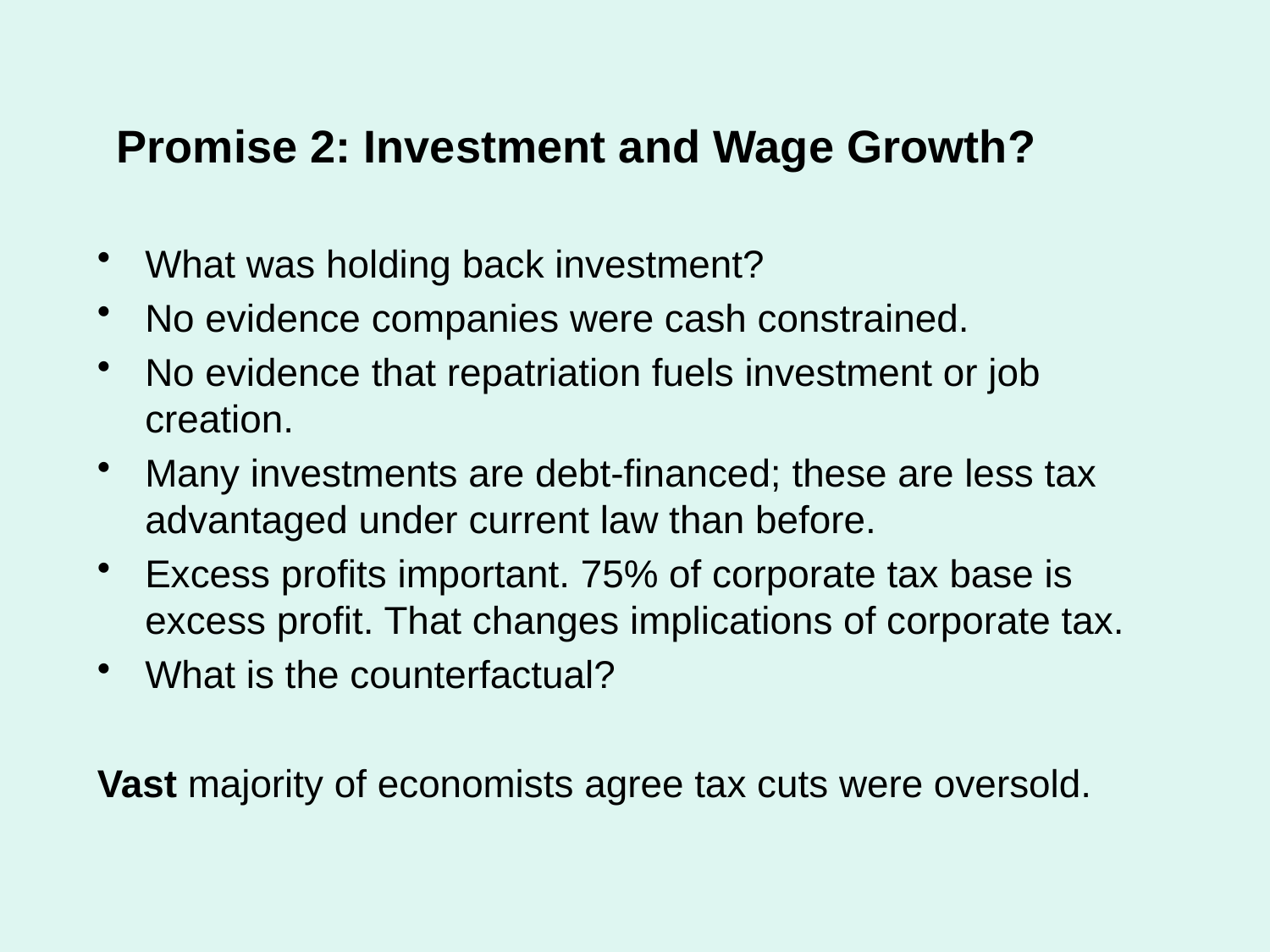

# Promise 2: Investment and Wage Growth?
What was holding back investment?
No evidence companies were cash constrained.
No evidence that repatriation fuels investment or job creation.
Many investments are debt-financed; these are less tax advantaged under current law than before.
Excess profits important. 75% of corporate tax base is excess profit. That changes implications of corporate tax.
What is the counterfactual?

Vast majority of economists agree tax cuts were oversold.